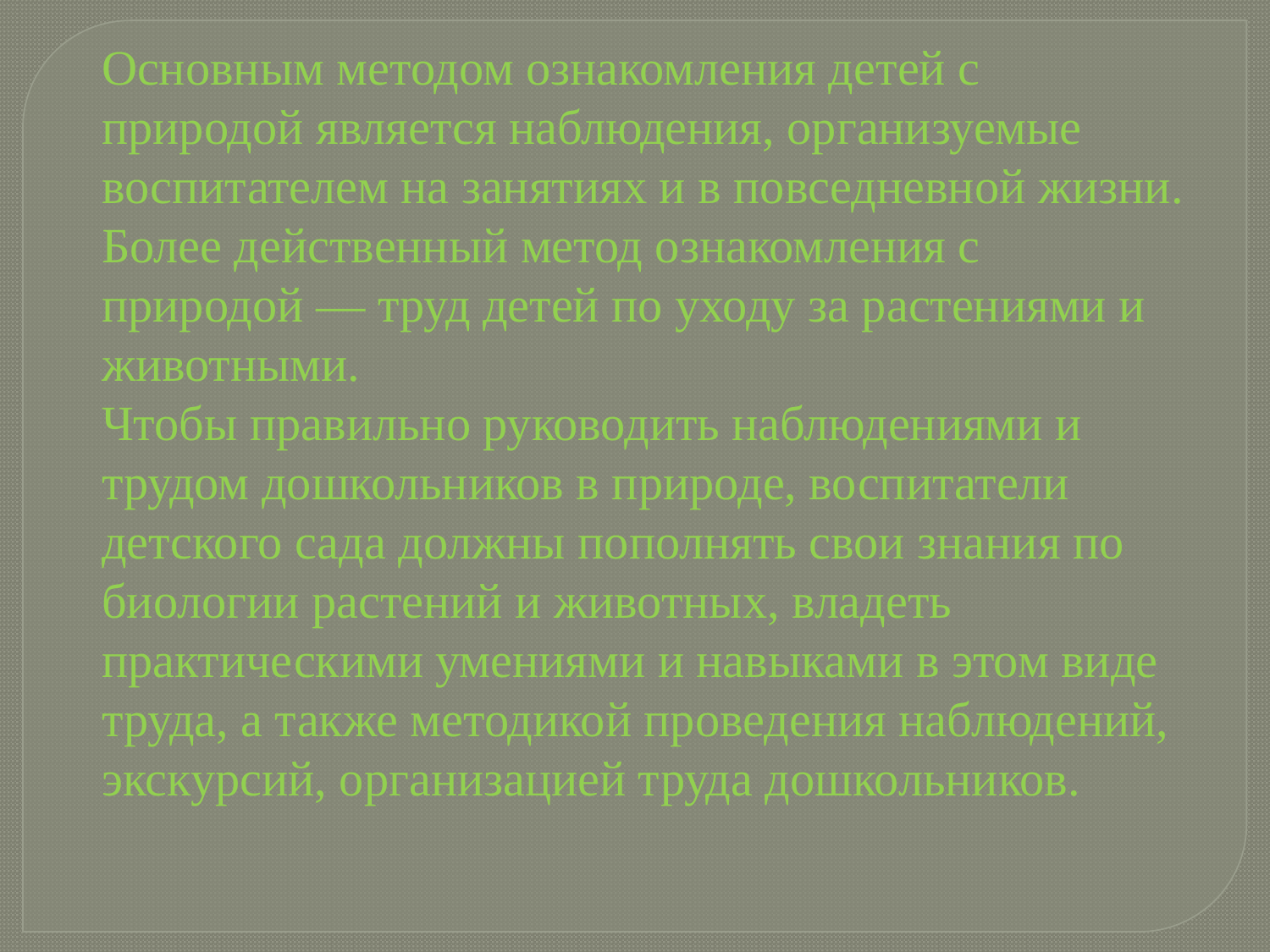

Основным методом ознакомления детей с природой является наблюдения, организуемые воспитателем на занятиях и в повседневной жизни.
Более действенный метод ознакомления с природой — труд детей по уходу за растениями и животными.
Чтобы правильно руководить наблюдениями и трудом дошкольников в природе, воспитатели детского сада должны пополнять свои знания по биологии растений и животных, владеть практическими умениями и навыками в этом виде труда, а также методикой проведения наблюдений, экскурсий, организацией труда дошкольников.